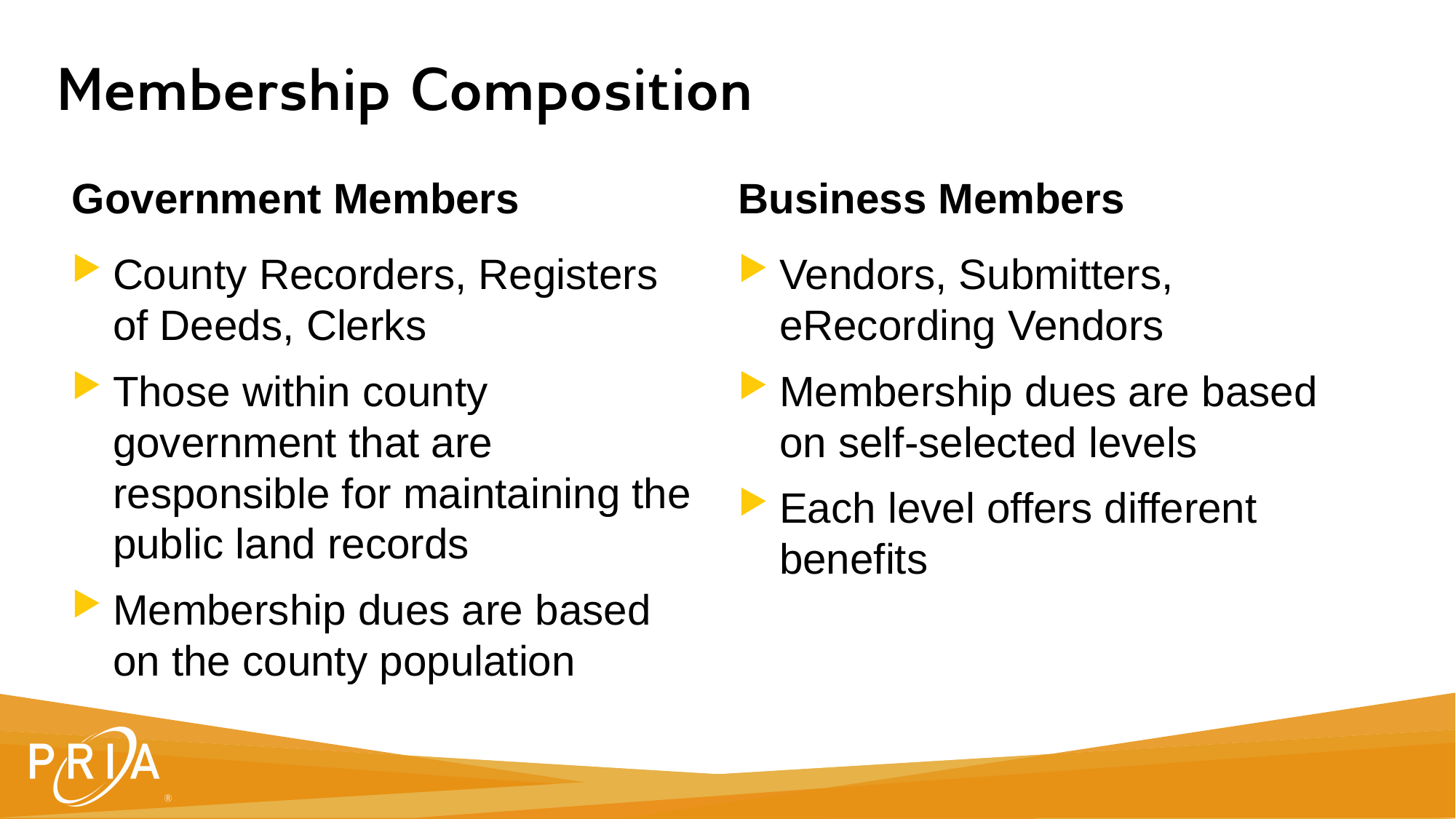

# Membership Composition
Government Members
Business Members
County Recorders, Registers of Deeds, Clerks
Those within county government that are responsible for maintaining the public land records
Membership dues are based on the county population

Vendors, Submitters, eRecording Vendors
Membership dues are based on self-selected levels
Each level offers different benefits